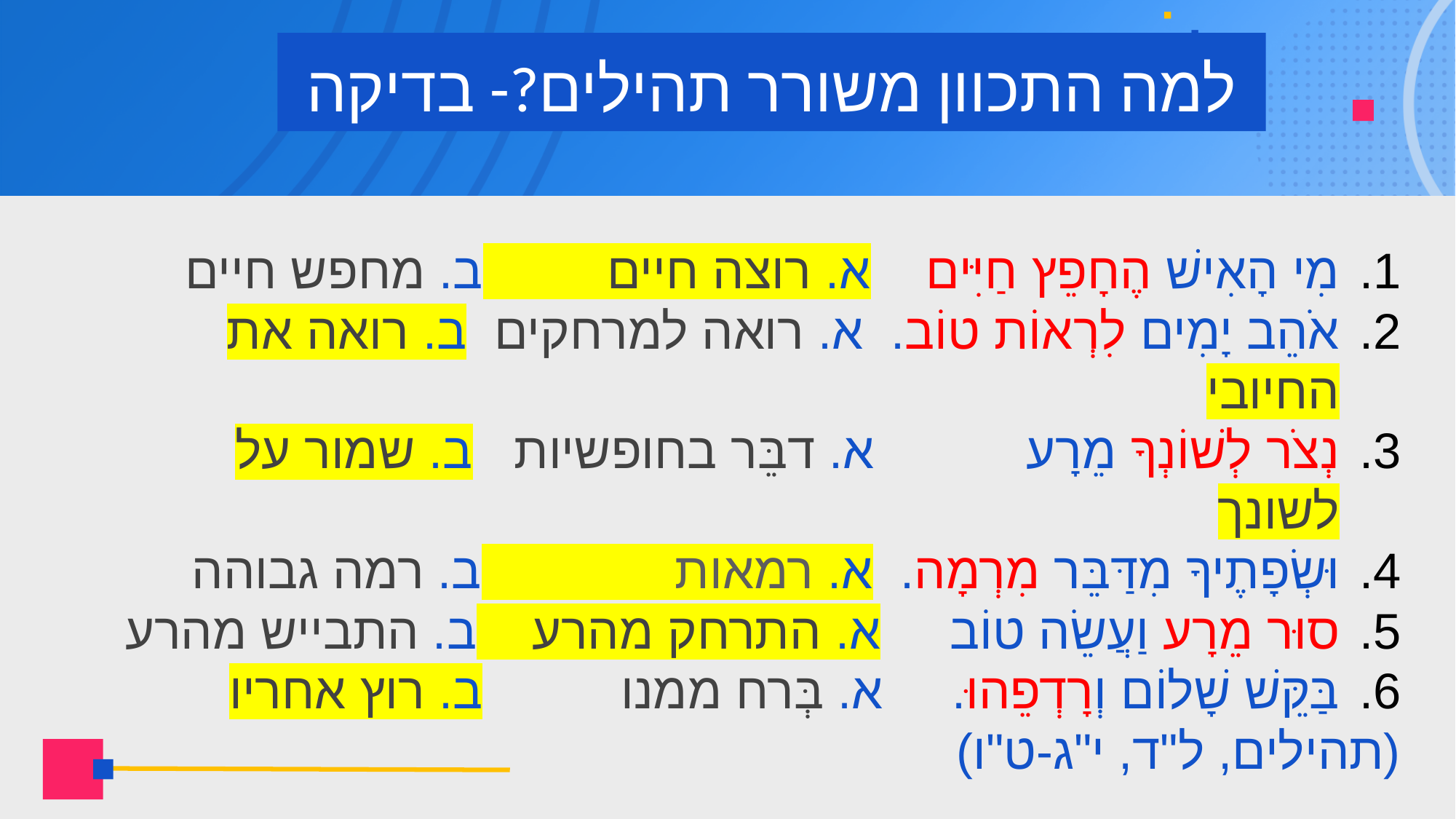

# למה התכוון משורר תהילים?- בדיקה
מִי הָאִישׁ הֶחָפֵץ חַיִּים    א. רוצה חיים         ב. מחפש חיים
אֹהֵב יָמִים לִרְאוֹת טוֹב.  א. רואה למרחקים  ב. רואה את החיובי
נְצֹר לְשׁוֹנְךָ מֵרָע           א. דבֵּר בחופשיות   ב. שמור על לשונך
וּשְׂפָתֶיךָ מִדַּבֵּר מִרְמָה.  א. רמאות              ב. רמה גבוהה
סוּר מֵרָע וַעֲשֵׂה טוֹב     א. התרחק מהרע    ב. התבייש מהרע
בַּקֵּשׁ שָׁלוֹם וְרָדְפֵהוּ.     א. בְּרח ממנו          ב. רוץ אחריו
(תהילים, ל"ד, י"ג-ט"ו)